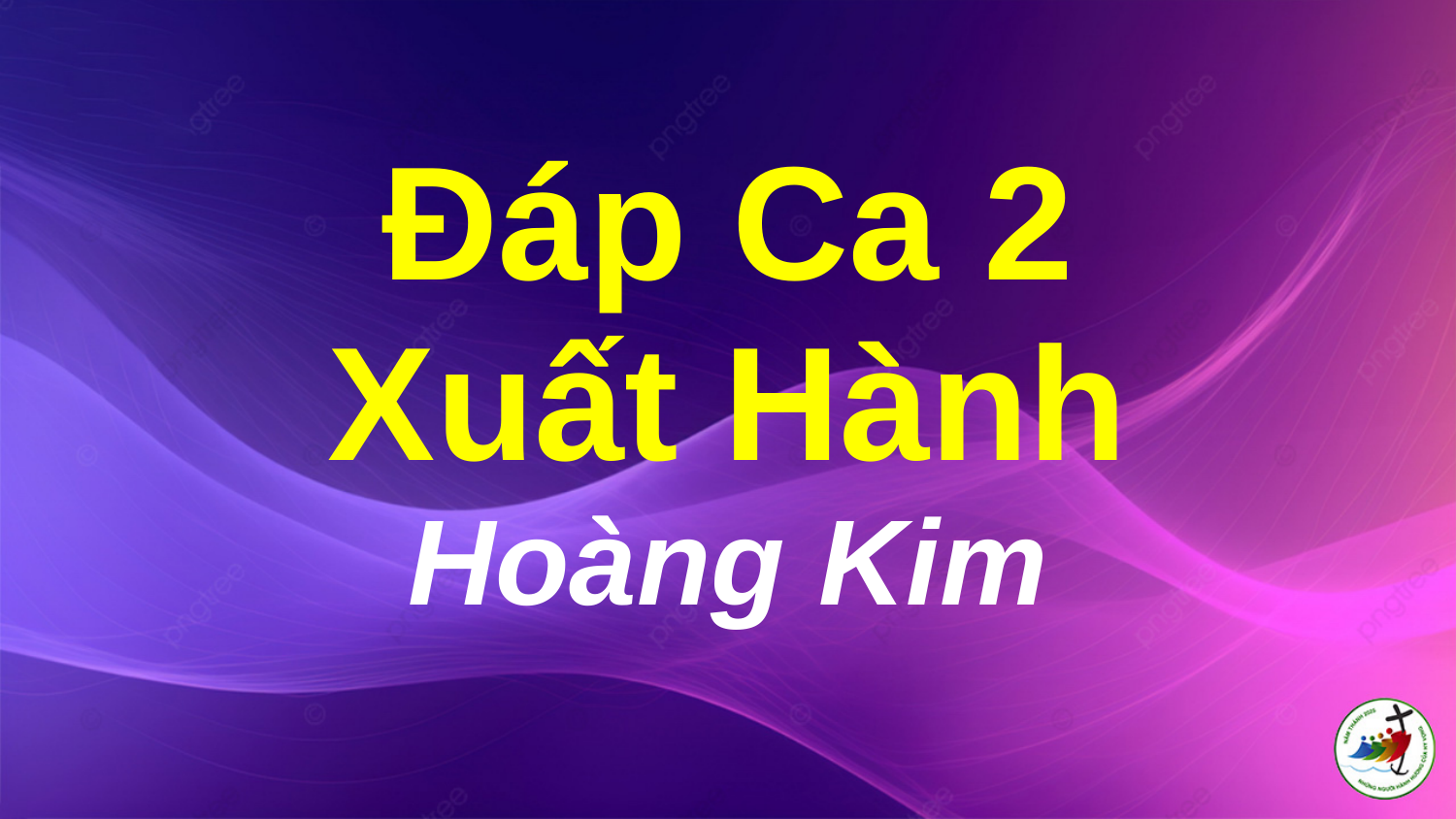

# Đáp Ca 2 Xuất Hành Hoàng Kim